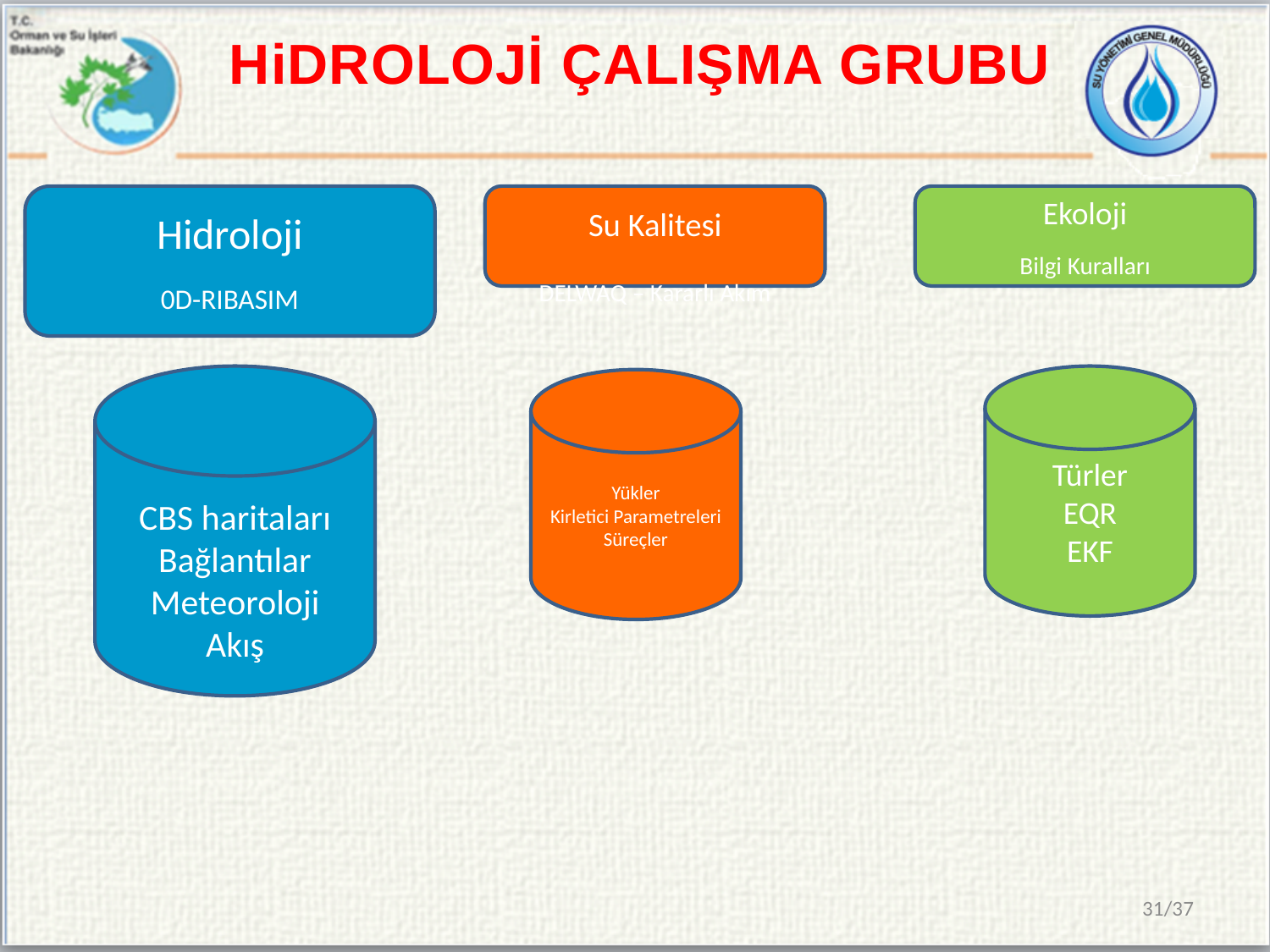

HiDROLOJİ ÇALIŞMA GRUBU
Hidroloji

0D-RIBASIM

CBS haritaları
Bağlantılar
Meteoroloji
Akış
Su Kalitesi

DELWAQ – Kararlı Akım
Yükler
Kirletici Parametreleri
Süreçler
Ekoloji

Bilgi Kuralları
Türler
EQR
EKF
31/37